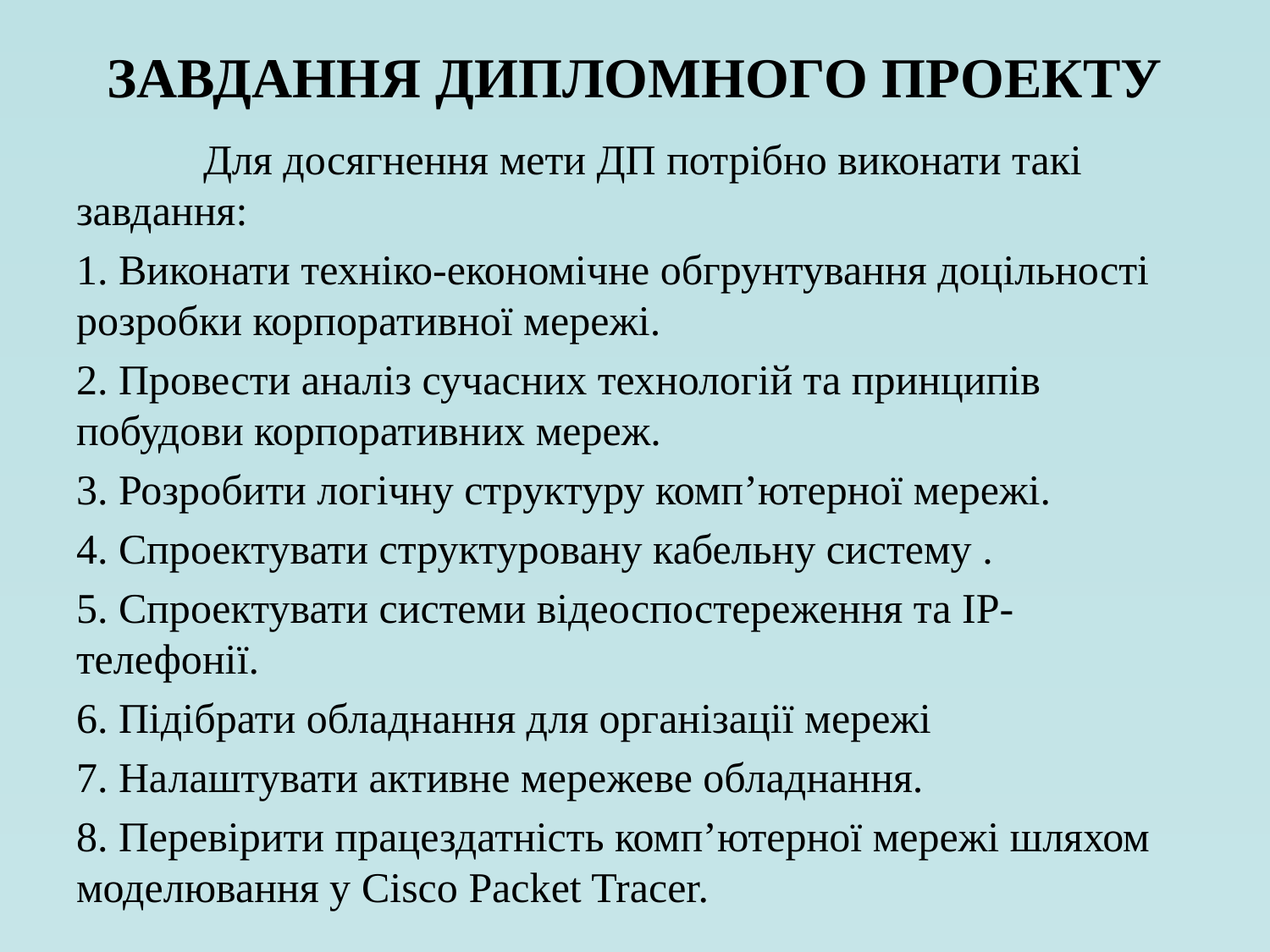

# ЗАВДАННЯ ДИПЛОМНОГО ПРОЕКТУ
	Для досягнення мети ДП потрібно виконати такі завдання:
1. Виконати техніко-економічне обгрунтування доцільності розробки корпоративної мережі.
2. Провести аналіз сучасних технологій та принципів побудови корпоративних мереж.
3. Розробити логічну структуру комп’ютерної мережі.
4. Спроектувати структуровану кабельну систему .
5. Спроектувати системи відеоспостереження та IP-телефонії.
6. Підібрати обладнання для організації мережі
7. Налаштувати активне мережеве обладнання.
8. Перевірити працездатність комп’ютерної мережі шляхом моделювання у Cisco Packet Tracer.